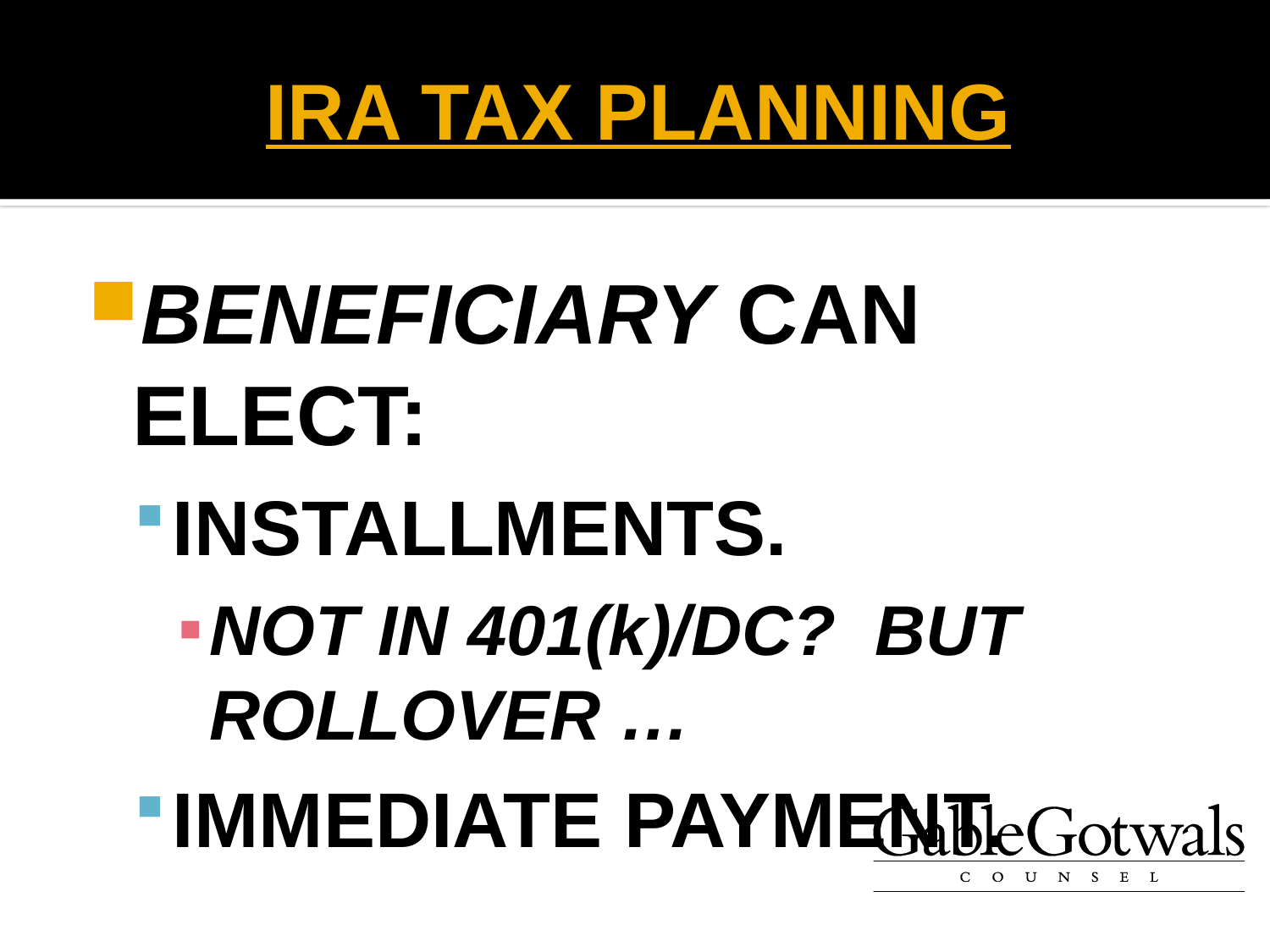

# IRA TAX PLANNING
BENEFICIARY CAN ELECT:
INSTALLMENTS.
NOT IN 401(k)/DC?  BUT ROLLOVER …
IMMEDIATE PAYMENT.